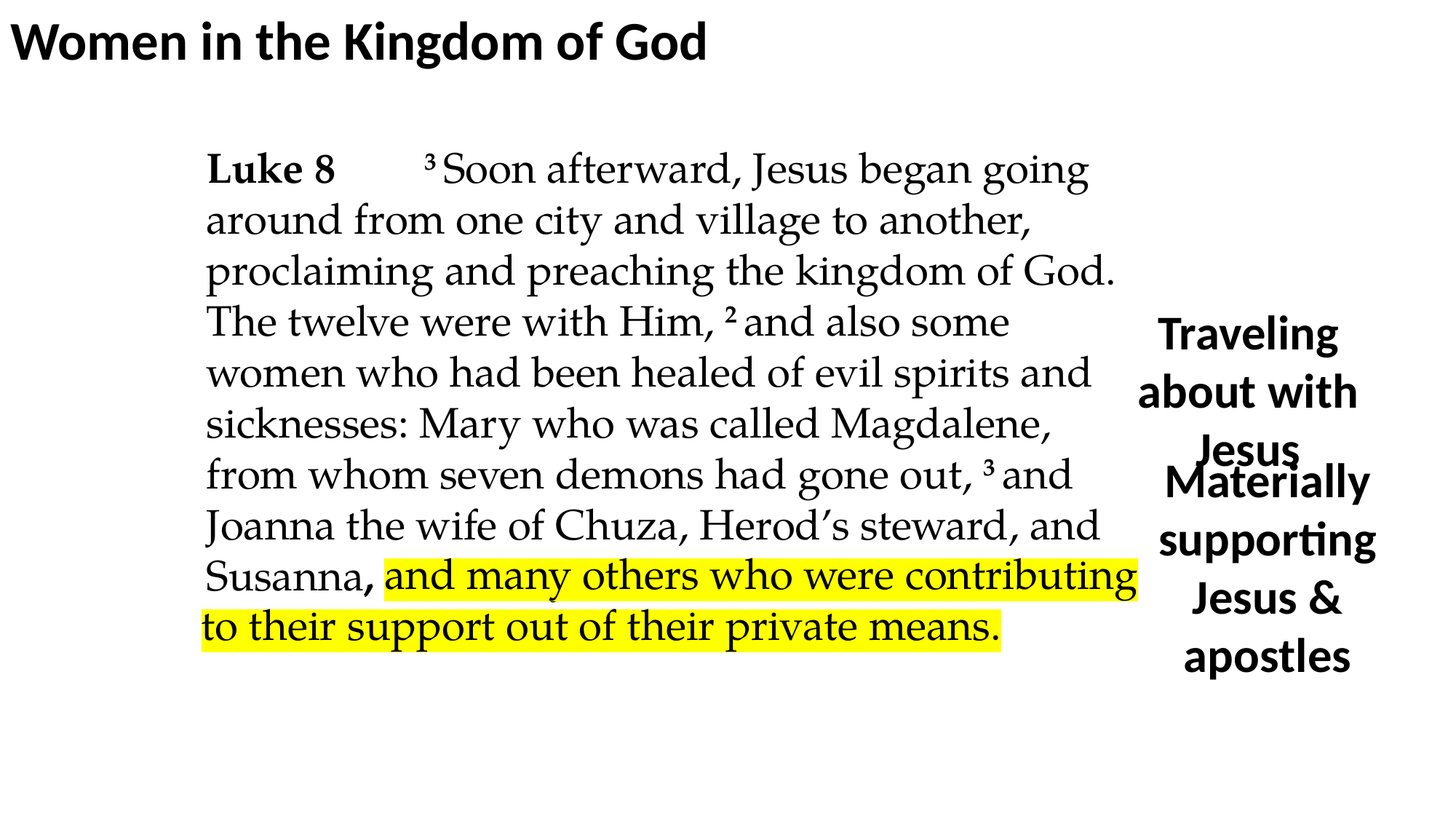

Women in the Kingdom of God
Luke 8	3 Soon afterward, Jesus began going around from one city and village to another, proclaiming and preaching the kingdom of God.
The twelve were with Him, 2 and also some women who had been healed of evil spirits and sicknesses: Mary who was called Magdalene, from whom seven demons had gone out, 3 and Joanna the wife of Chuza, Herod’s steward, and Susanna, and many others
Traveling about with Jesus
Materially supporting Jesus & apostles
	     , and many others who were contributing to their support out of their private means.